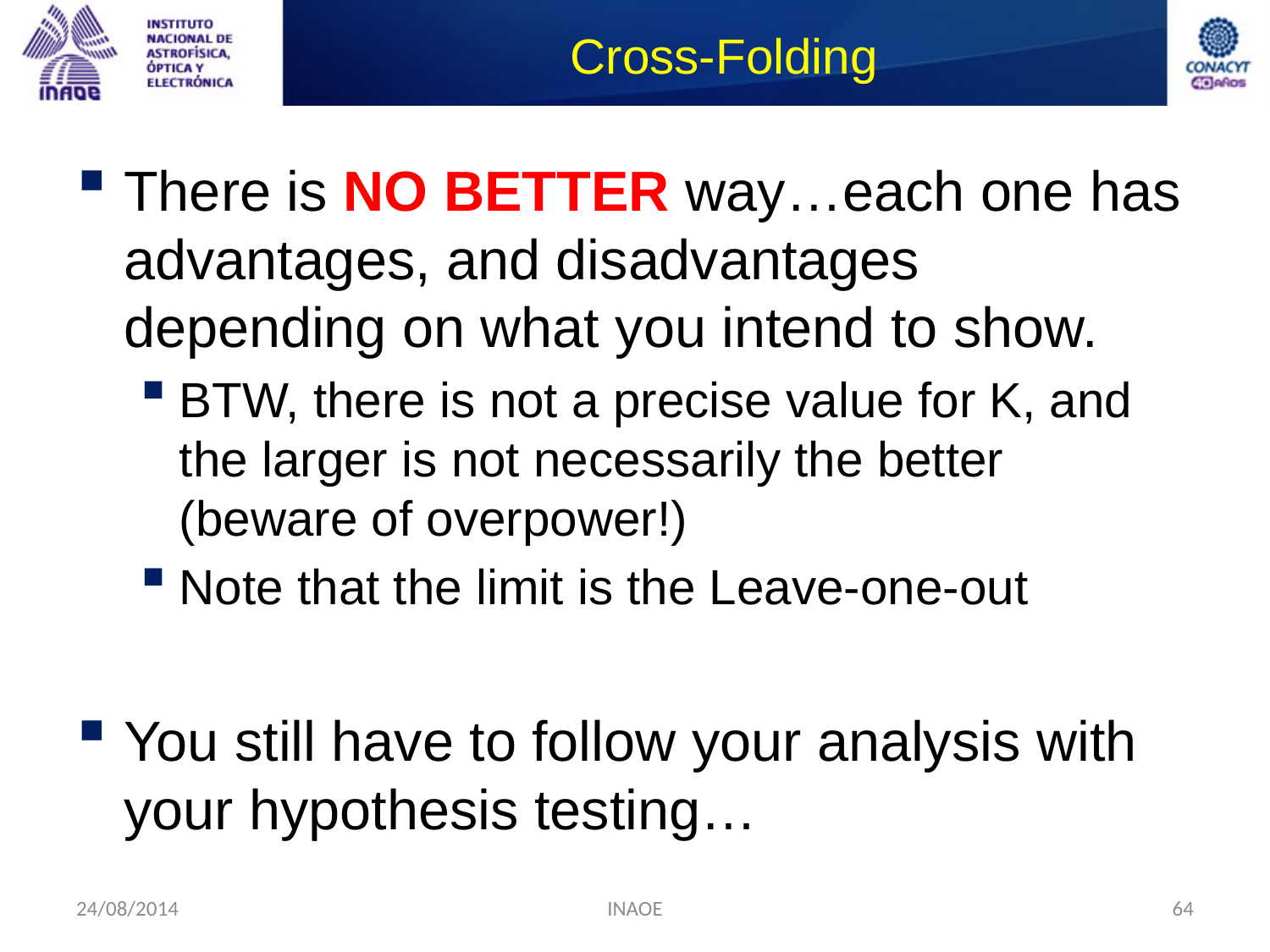

# Cross-Folding
There is NO BETTER way…each one has advantages, and disadvantages depending on what you intend to show.
BTW, there is not a precise value for K, and the larger is not necessarily the better (beware of overpower!)
Note that the limit is the Leave-one-out

You still have to follow your analysis with your hypothesis testing…
24/08/2014
INAOE
64